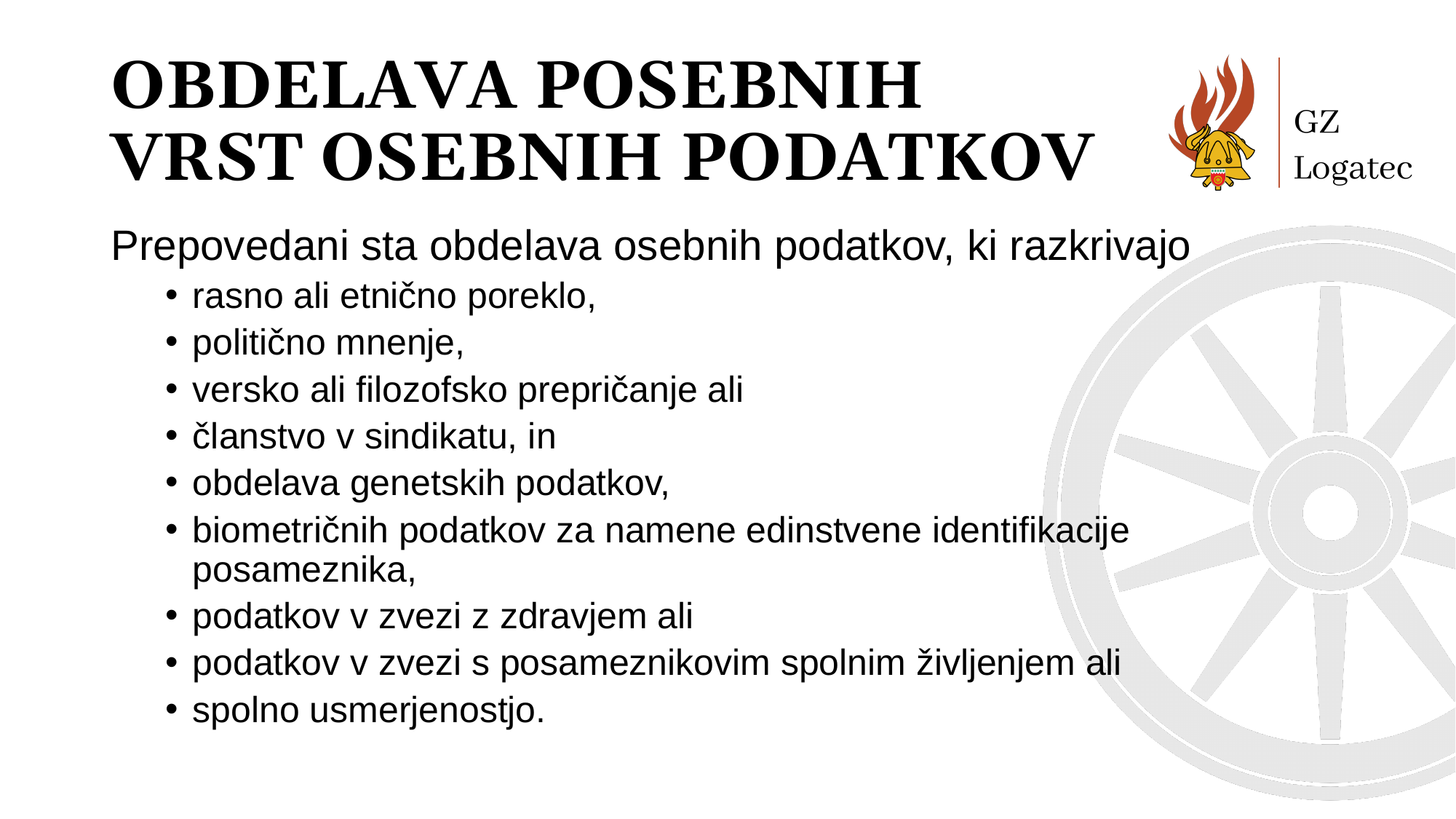

# Obdelava posebnih vrst osebnih podatkov
Prepovedani sta obdelava osebnih podatkov, ki razkrivajo
rasno ali etnično poreklo,
politično mnenje,
versko ali filozofsko prepričanje ali
članstvo v sindikatu, in
obdelava genetskih podatkov,
biometričnih podatkov za namene edinstvene identifikacije posameznika,
podatkov v zvezi z zdravjem ali
podatkov v zvezi s posameznikovim spolnim življenjem ali
spolno usmerjenostjo.